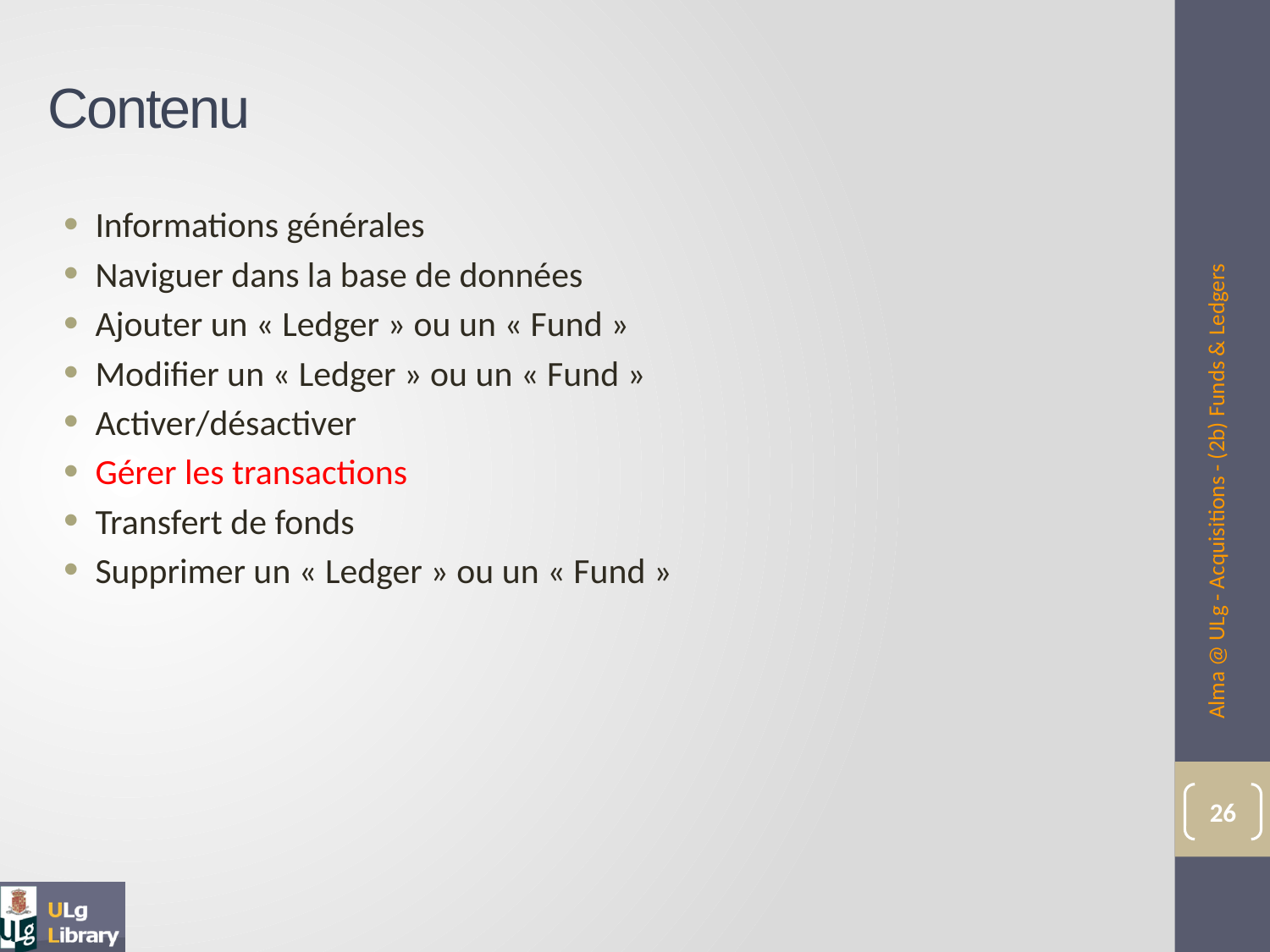

# Contenu
Informations générales
Naviguer dans la base de données
Ajouter un « Ledger » ou un « Fund »
Modifier un « Ledger » ou un « Fund »
Activer/désactiver
Gérer les transactions
Transfert de fonds
Supprimer un « Ledger » ou un « Fund »

Alma @ ULg - Acquisitions - (2b) Funds & Ledgers
26